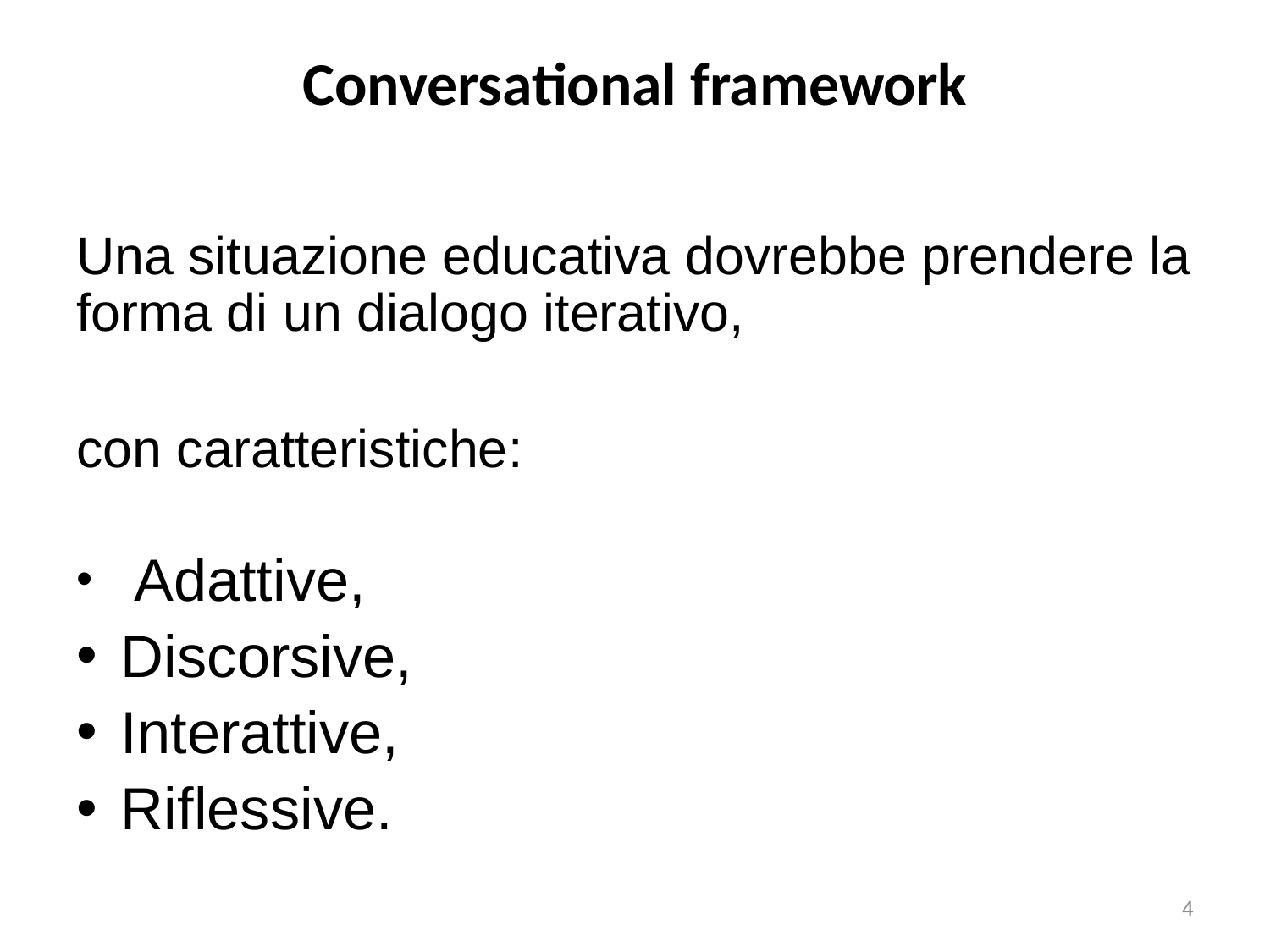

# Conversational framework
Una situazione educativa dovrebbe prendere la forma di un dialogo iterativo,

con caratteristiche:

 Adattive,
Discorsive,
Interattive,
Riflessive.

4